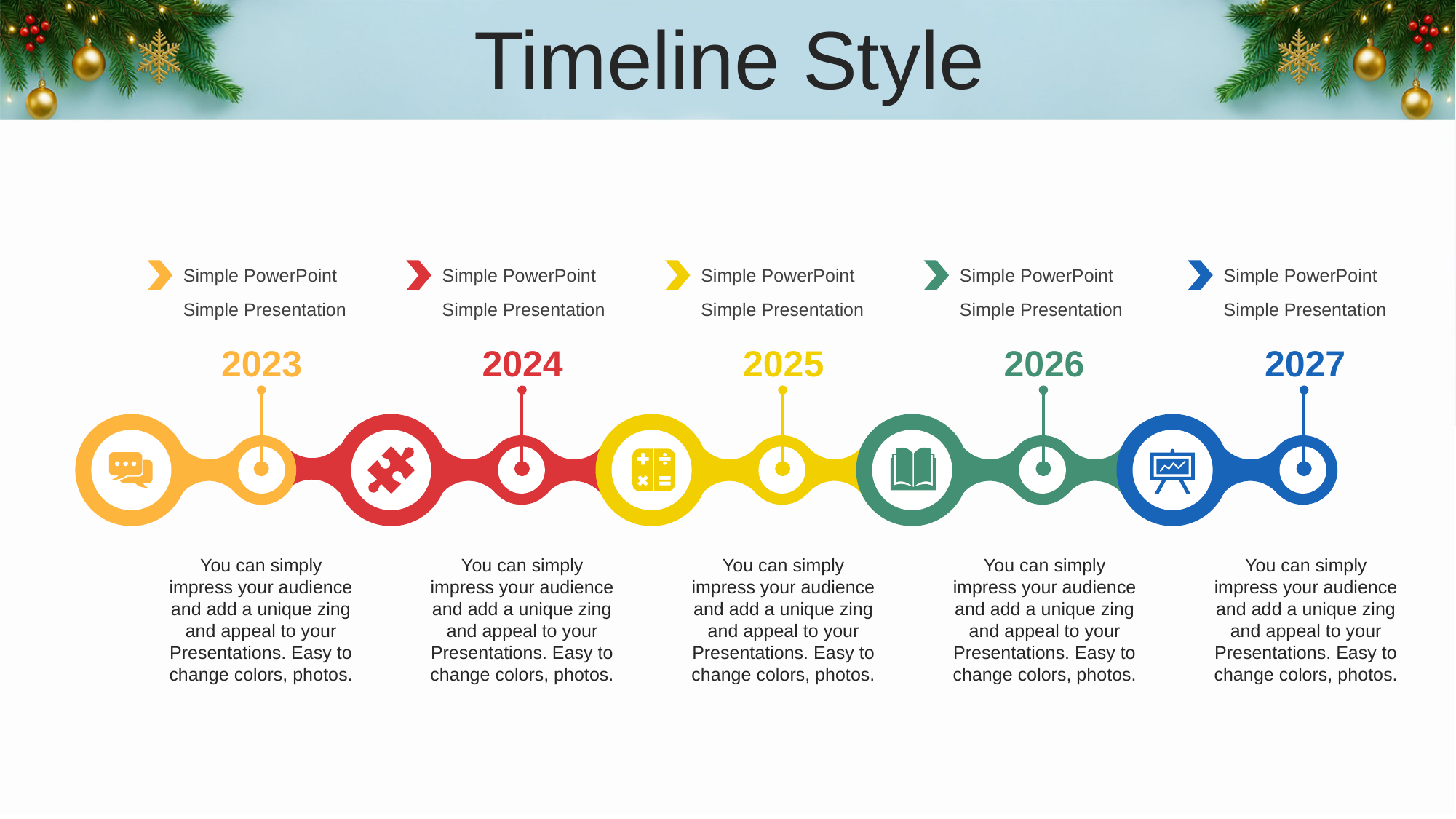

Timeline Style
Simple PowerPoint

Simple Presentation
Simple PowerPoint

Simple Presentation
Simple PowerPoint

Simple Presentation
Simple PowerPoint

Simple Presentation
Simple PowerPoint

Simple Presentation
2023
2024
2025
2026
2027

You can simply impress your audience and add a unique zing and appeal to your Presentations. Easy to change colors, photos.
You can simply impress your audience and add a unique zing and appeal to your Presentations. Easy to change colors, photos.
You can simply impress your audience and add a unique zing and appeal to your Presentations. Easy to change colors, photos.
You can simply impress your audience and add a unique zing and appeal to your Presentations. Easy to change colors, photos.
You can simply impress your audience and add a unique zing and appeal to your Presentations. Easy to change colors, photos.